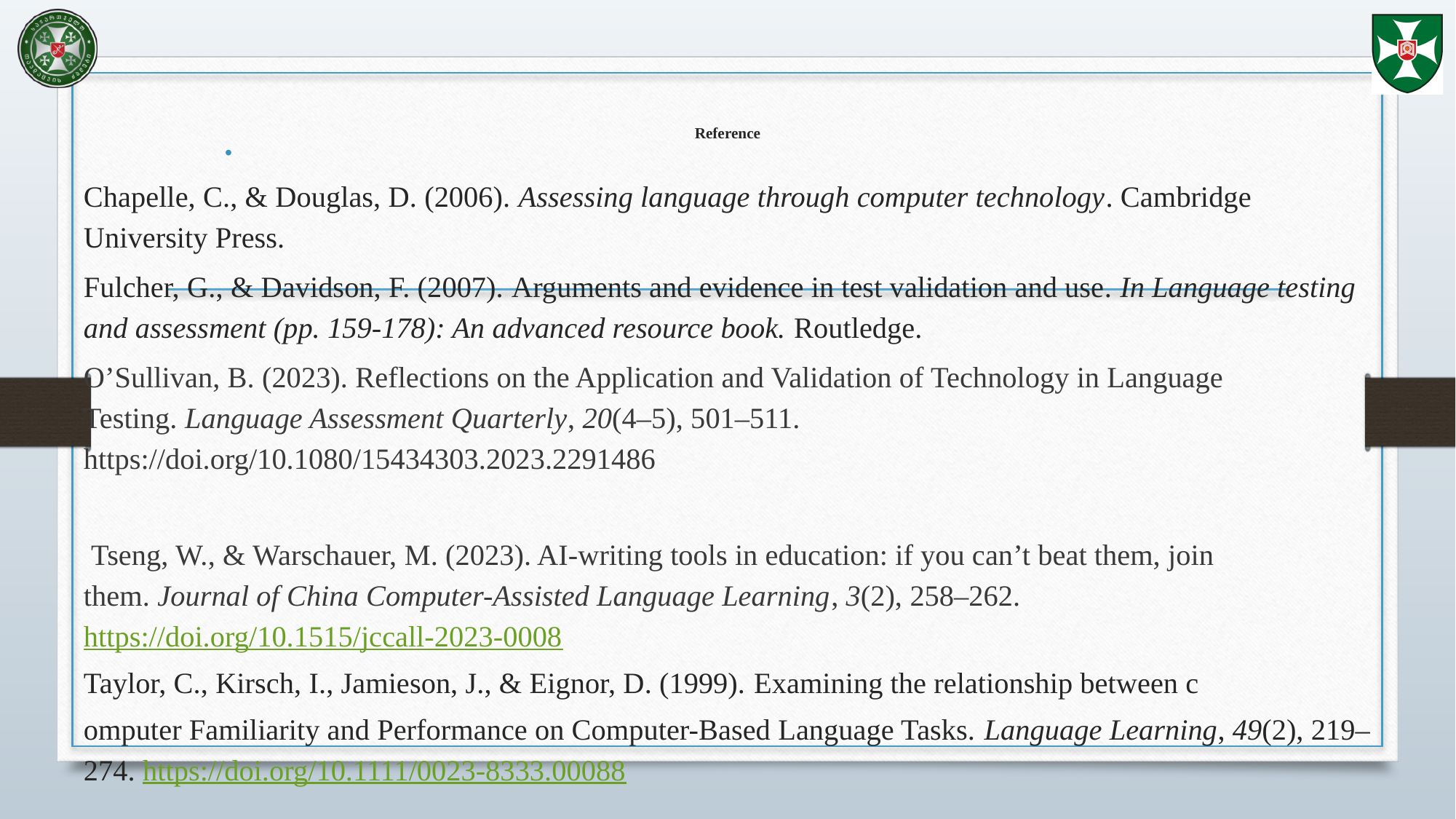

# Reference

Chapelle, C., & Douglas, D. (2006). Assessing language through computer technology. Cambridge University Press.
Fulcher, G., & Davidson, F. (2007). Arguments and evidence in test validation and use. In Language testing and assessment (pp. 159-178): An advanced resource book. Routledge.
O’Sullivan, B. (2023). Reflections on the Application and Validation of Technology in Language Testing. Language Assessment Quarterly, 20(4–5), 501–511. https://doi.org/10.1080/15434303.2023.2291486

 Tseng, W., & Warschauer, M. (2023). AI-writing tools in education: if you can’t beat them, join them. Journal of China Computer-Assisted Language Learning, 3(2), 258–262. https://doi.org/10.1515/jccall-2023-0008
Taylor, C., Kirsch, I., Jamieson, J., & Eignor, D. (1999). Examining the relationship between c
omputer Familiarity and Performance on Computer-Based Language Tasks. Language Learning, 49(2), 219–274. https://doi.org/10.1111/0023-8333.00088

Xi, X., & Sawaki, Y. (2017). Methods of test validation. In E. Shohamy, I. G. Or, & S. May (Eds.), Language testing and assessment (pp. 193-209). Encyclopedia of language and education (3rd ed.). Springer. https://doi.org/10.1007/978-3-319-02261-1_14 .